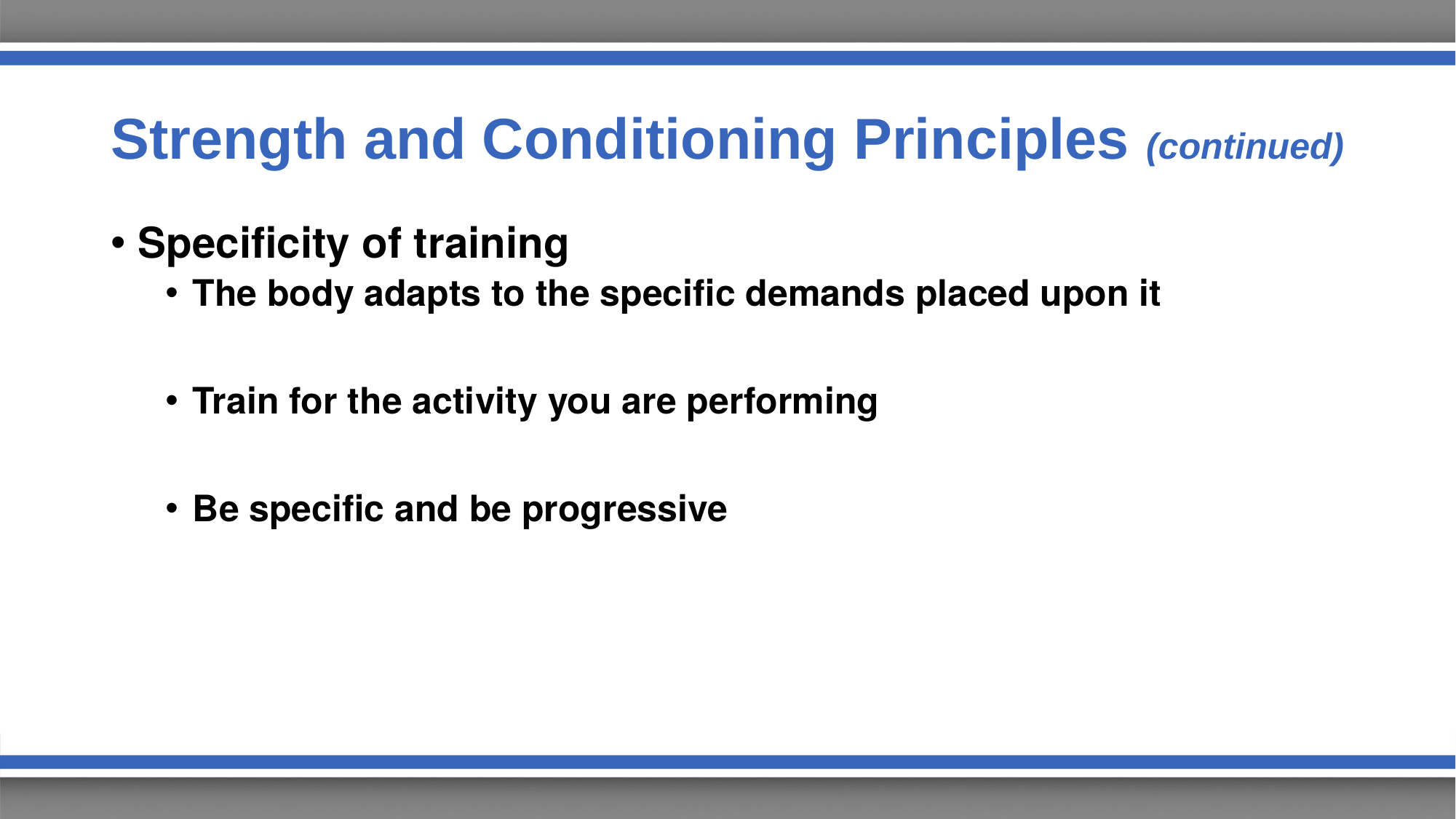

# Strength and Conditioning Principles (continued)
Specificity of training
The body adapts to the specific demands placed upon it

Train for the activity you are performing

Be specific and be progressive